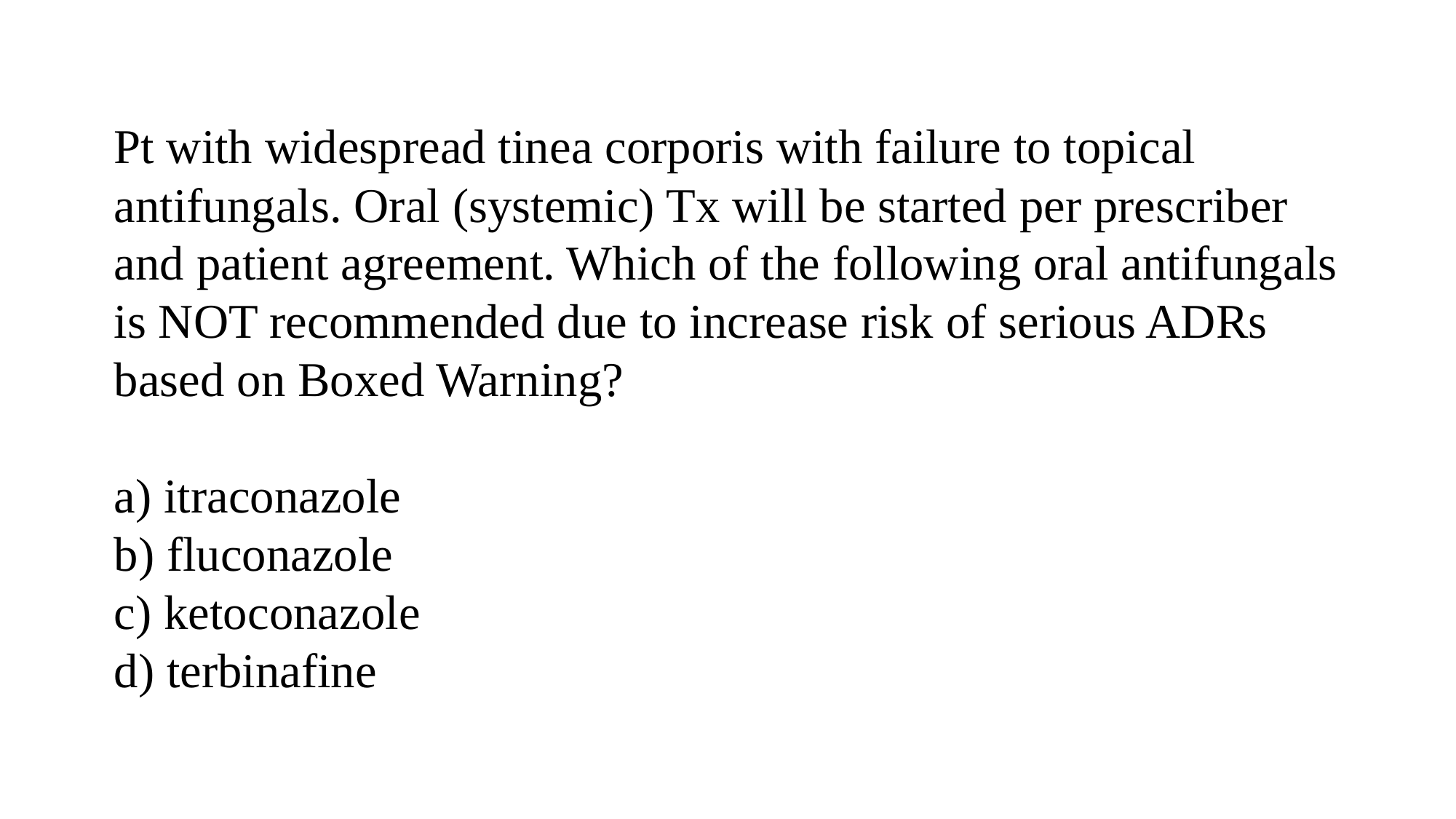

Pt with widespread tinea corporis with failure to topical antifungals. Oral (systemic) Tx will be started per prescriber and patient agreement. Which of the following oral antifungals is NOT recommended due to increase risk of serious ADRs based on Boxed Warning?
a) itraconazole
b) fluconazole
c) ketoconazole
d) terbinafine